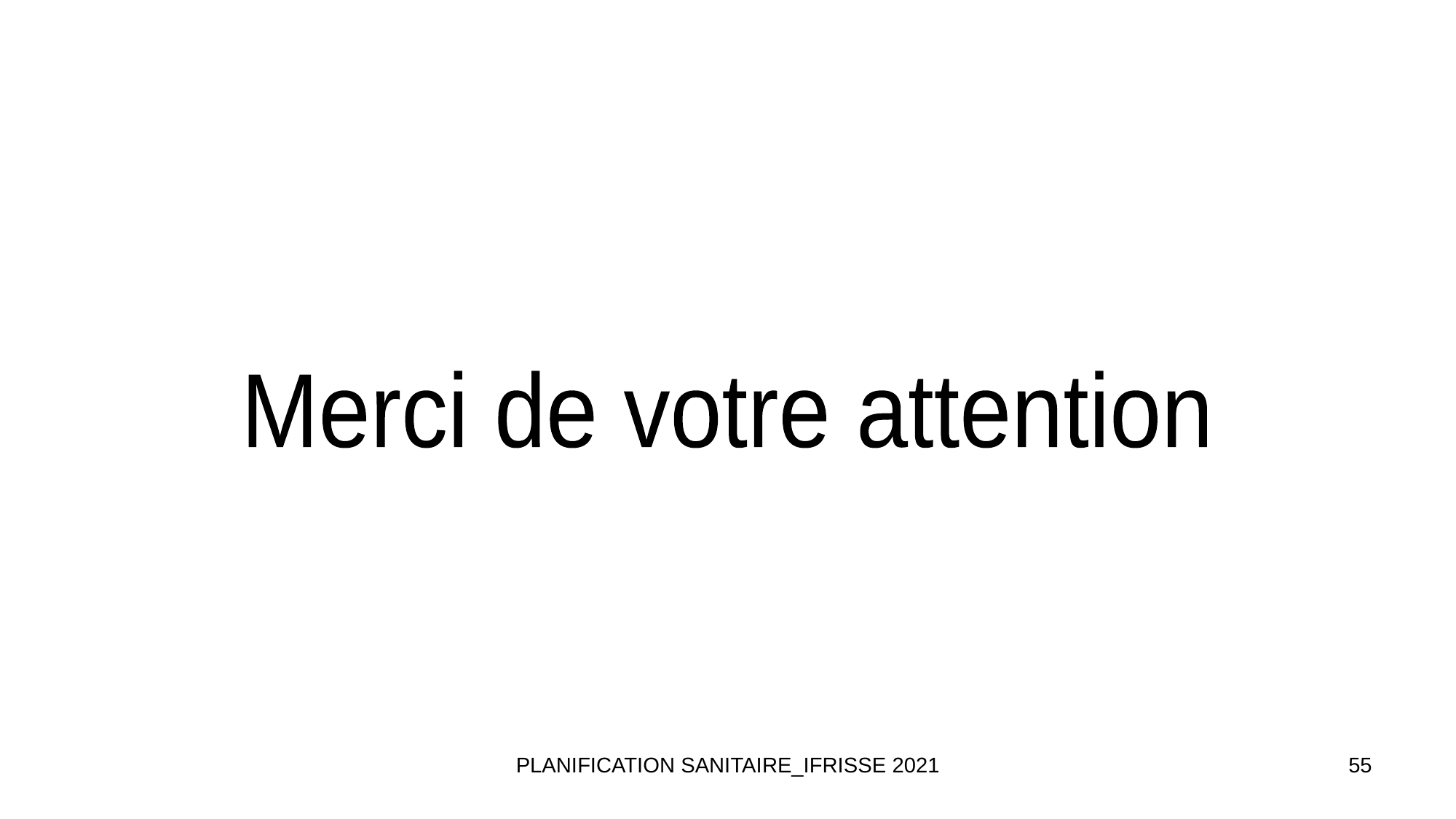

Merci de votre attention
PLANIFICATION SANITAIRE_IFRISSE 2021
55